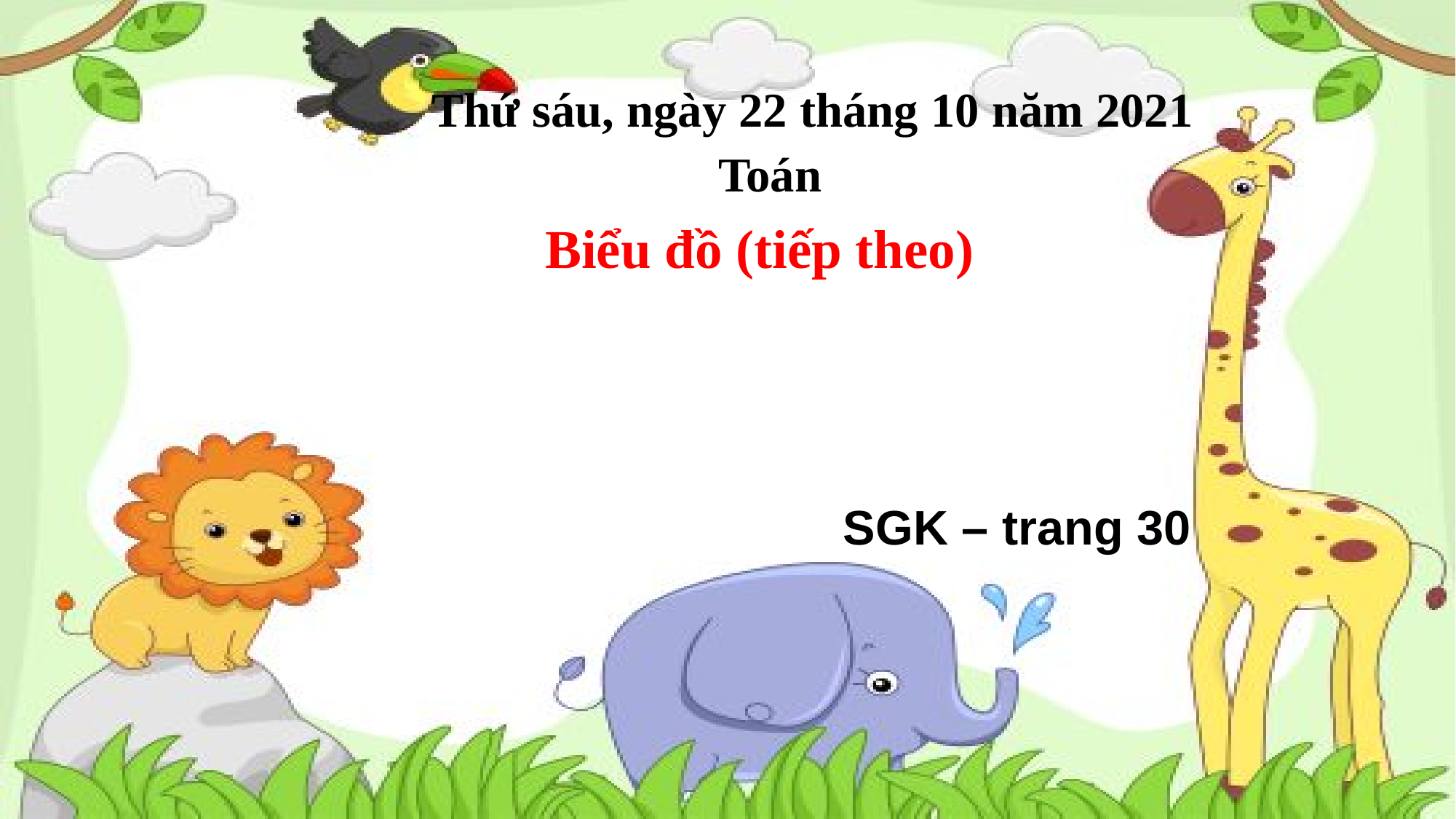

Thứ sáu, ngày 22 tháng 10 năm 2021
Toán
Biểu đồ (tiếp theo)
SGK – trang 30